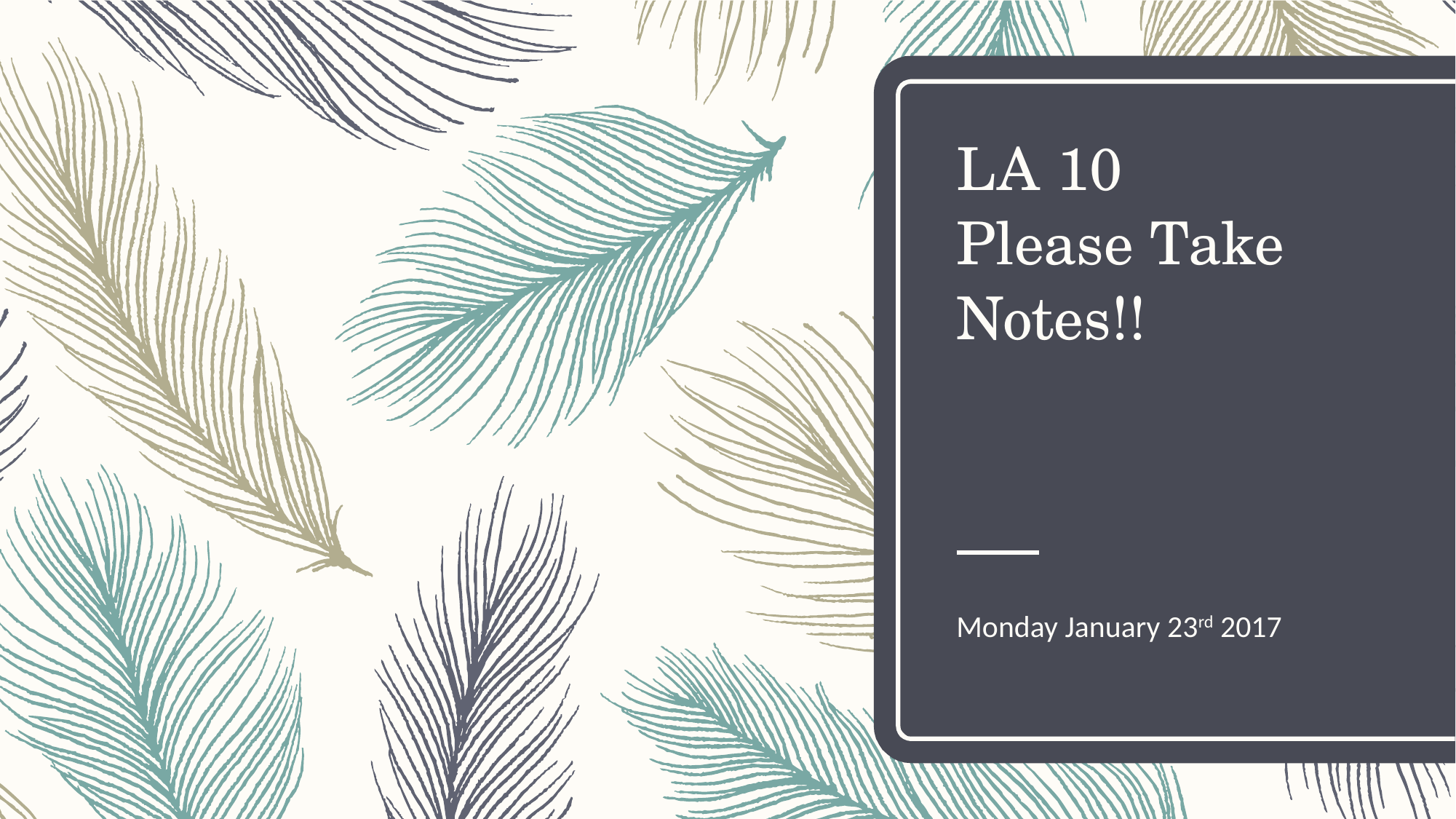

# LA 10 Please Take Notes!!
Monday January 23rd 2017